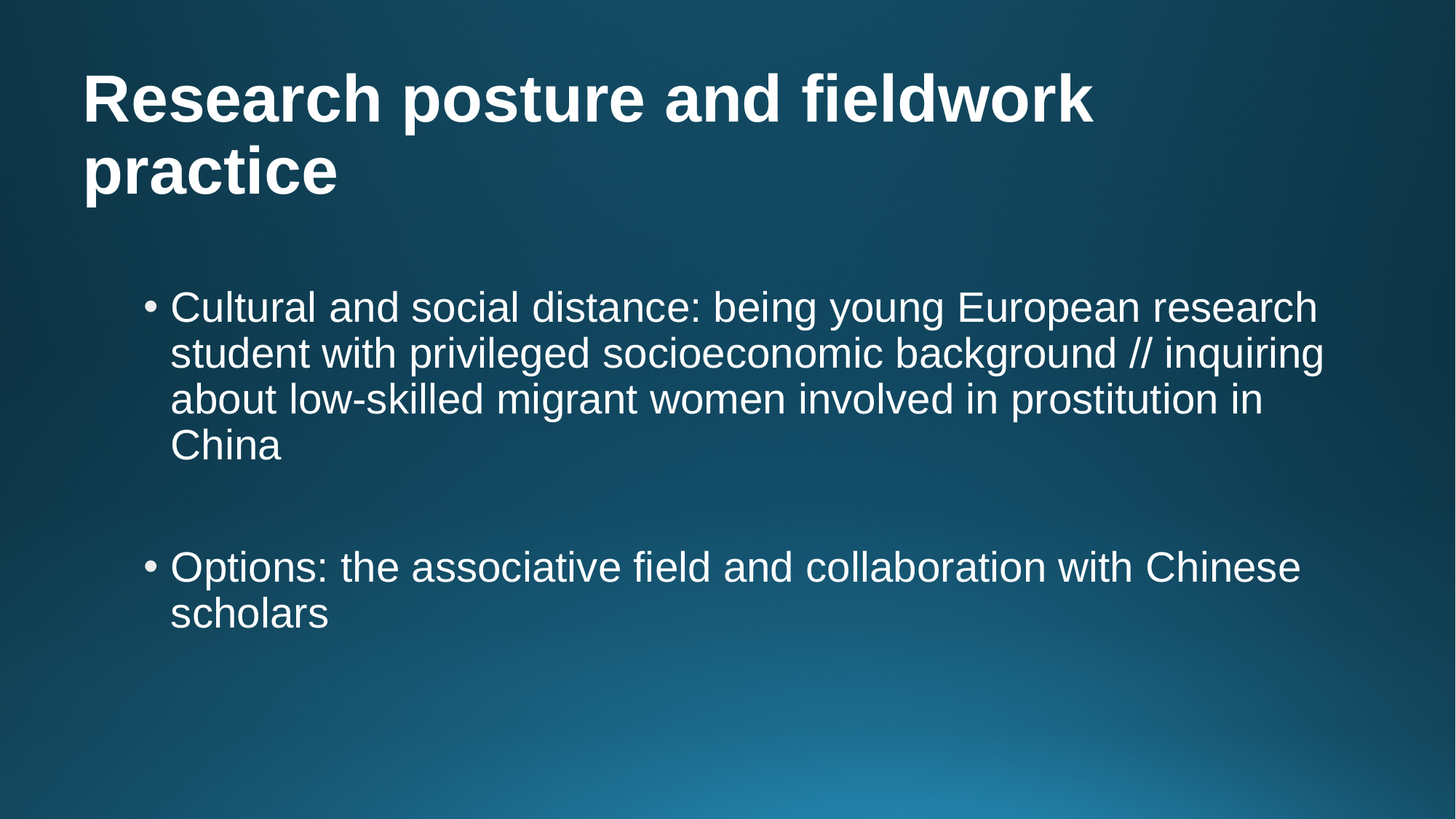

# Research posture and fieldwork practice
Cultural and social distance: being young European research student with privileged socioeconomic background // inquiring about low-skilled migrant women involved in prostitution in China

Options: the associative field and collaboration with Chinese scholars